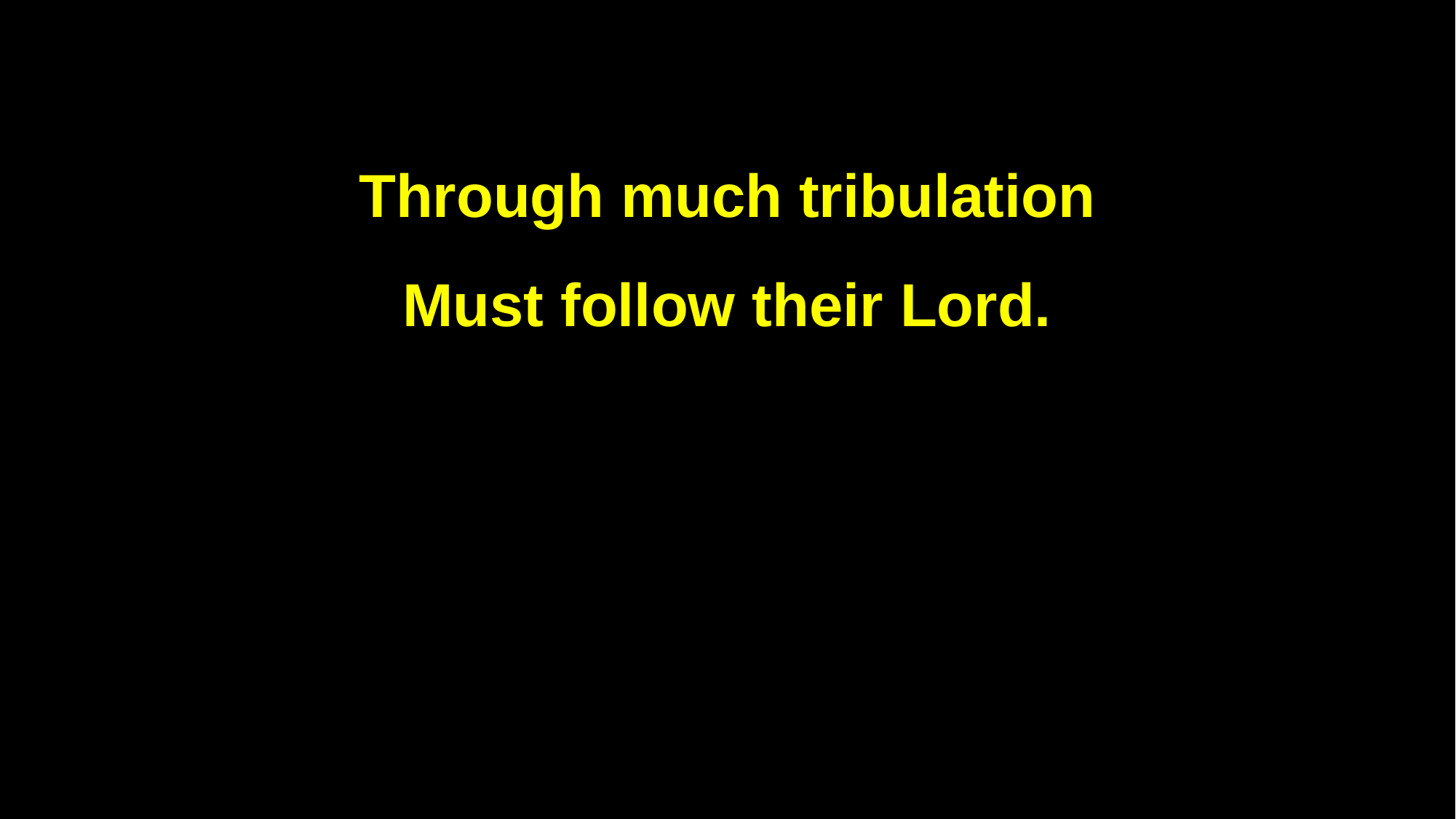

Through much tribulation
Must follow their Lord.